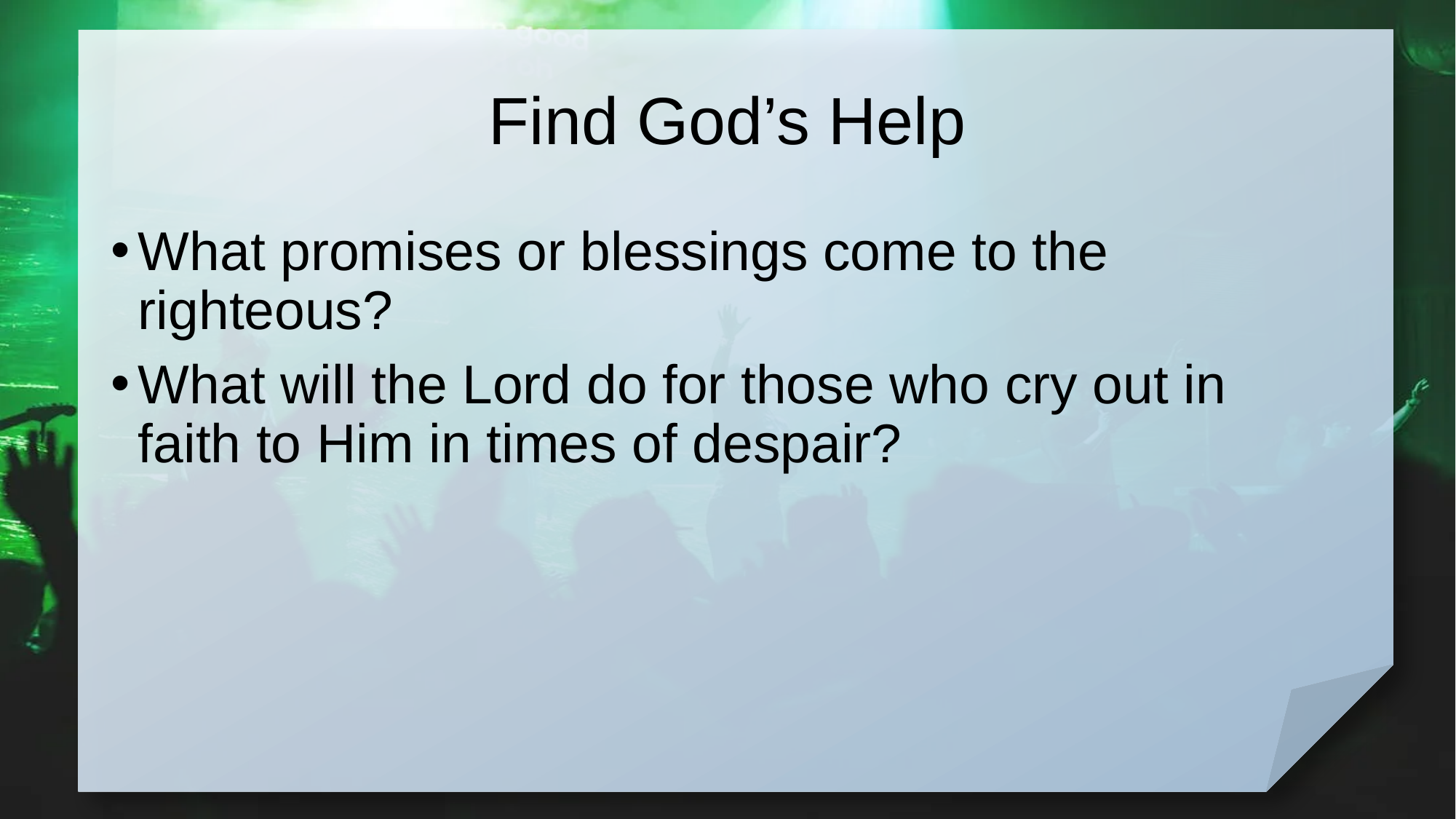

# Find God’s Help
What promises or blessings come to the righteous?
What will the Lord do for those who cry out in faith to Him in times of despair?